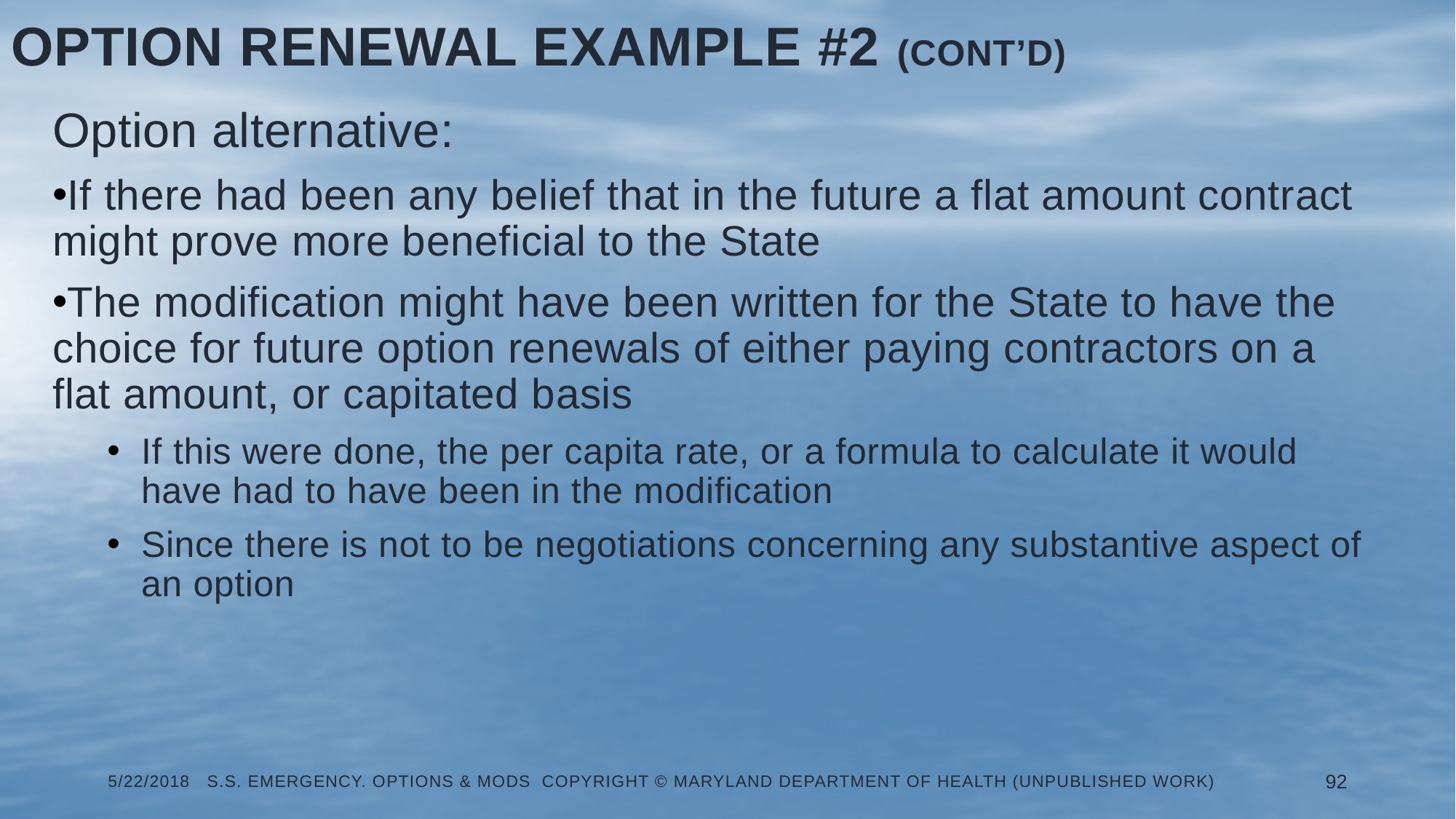

Option Renewal Example #2 (Cont’d)
Option alternative:
If there had been any belief that in the future a flat amount contract might prove more beneficial to the State
The modification might have been written for the State to have the choice for future option renewals of either paying contractors on a flat amount, or capitated basis
If this were done, the per capita rate, or a formula to calculate it would have had to have been in the modification
Since there is not to be negotiations concerning any substantive aspect of an option

5/22/2018   S.S. Emergency. Options & Mods  Copyright © Maryland Department of Health (Unpublished Work)
92